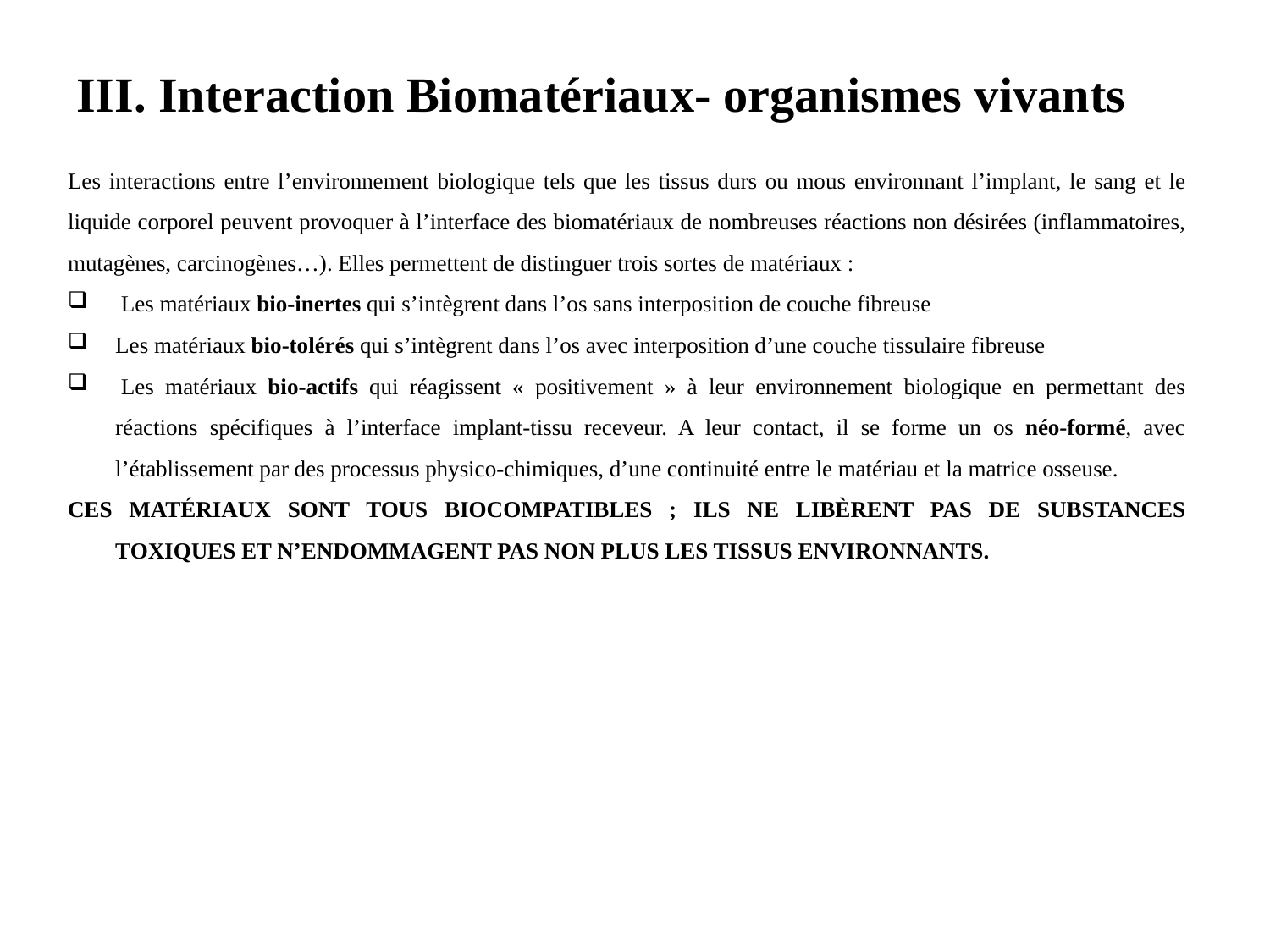

# III. Interaction Biomatériaux- organismes vivants
Les interactions entre l’environnement biologique tels que les tissus durs ou mous environnant l’implant, le sang et le liquide corporel peuvent provoquer à l’interface des biomatériaux de nombreuses réactions non désirées (inflammatoires, mutagènes, carcinogènes…). Elles permettent de distinguer trois sortes de matériaux :
 Les matériaux bio-inertes qui s’intègrent dans l’os sans interposition de couche fibreuse
Les matériaux bio-tolérés qui s’intègrent dans l’os avec interposition d’une couche tissulaire fibreuse
 Les matériaux bio-actifs qui réagissent « positivement » à leur environnement biologique en permettant des réactions spécifiques à l’interface implant-tissu receveur. A leur contact, il se forme un os néo-formé, avec l’établissement par des processus physico-chimiques, d’une continuité entre le matériau et la matrice osseuse.
ces matériaux sont tous biocompatibles ; ils ne libèrent pas de substances toxiques et n’endommagent pas non plus les tissus environnants.